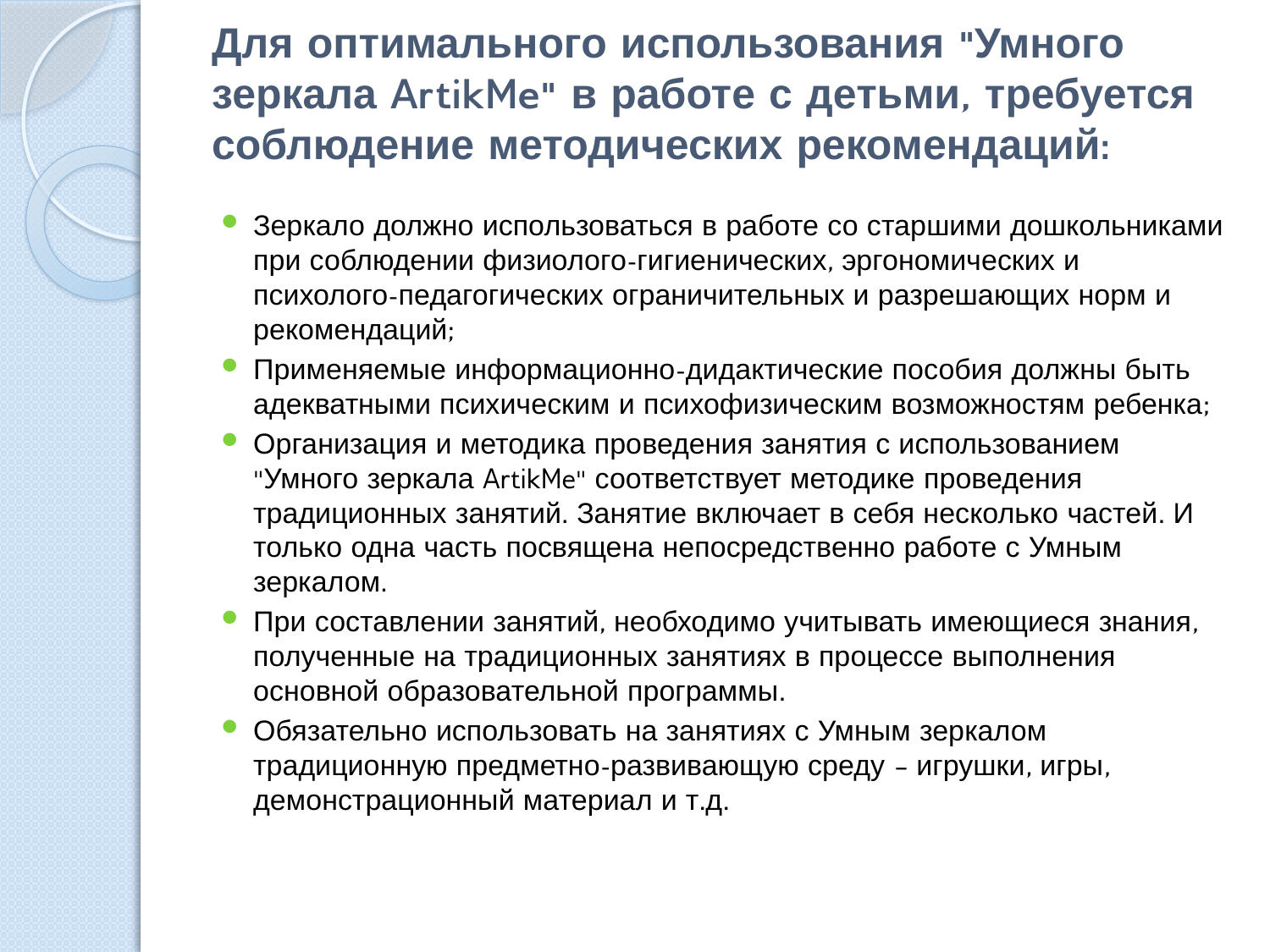

# Для оптимального использования "Умного зеркала ArtikMe" в работе с детьми, требуется соблюдение методических рекомендаций:
Зеркало должно использоваться в работе со старшими дошкольниками при соблюдении физиолого-гигиенических, эргономических и психолого-педагогических ограничительных и разрешающих норм и рекомендаций;
Применяемые информационно-дидактические пособия должны быть адекватными психическим и психофизическим возможностям ребенка;
Организация и методика проведения занятия с использованием "Умного зеркала ArtikMe" соответствует методике проведения традиционных занятий. Занятие включает в себя несколько частей. И только одна часть посвящена непосредственно работе с Умным зеркалом.
При составлении занятий, необходимо учитывать имеющиеся знания, полученные на традиционных занятиях в процессе выполнения основной образовательной программы.
Обязательно использовать на занятиях с Умным зеркалом традиционную предметно-развивающую среду – игрушки, игры, демонстрационный материал и т.д.